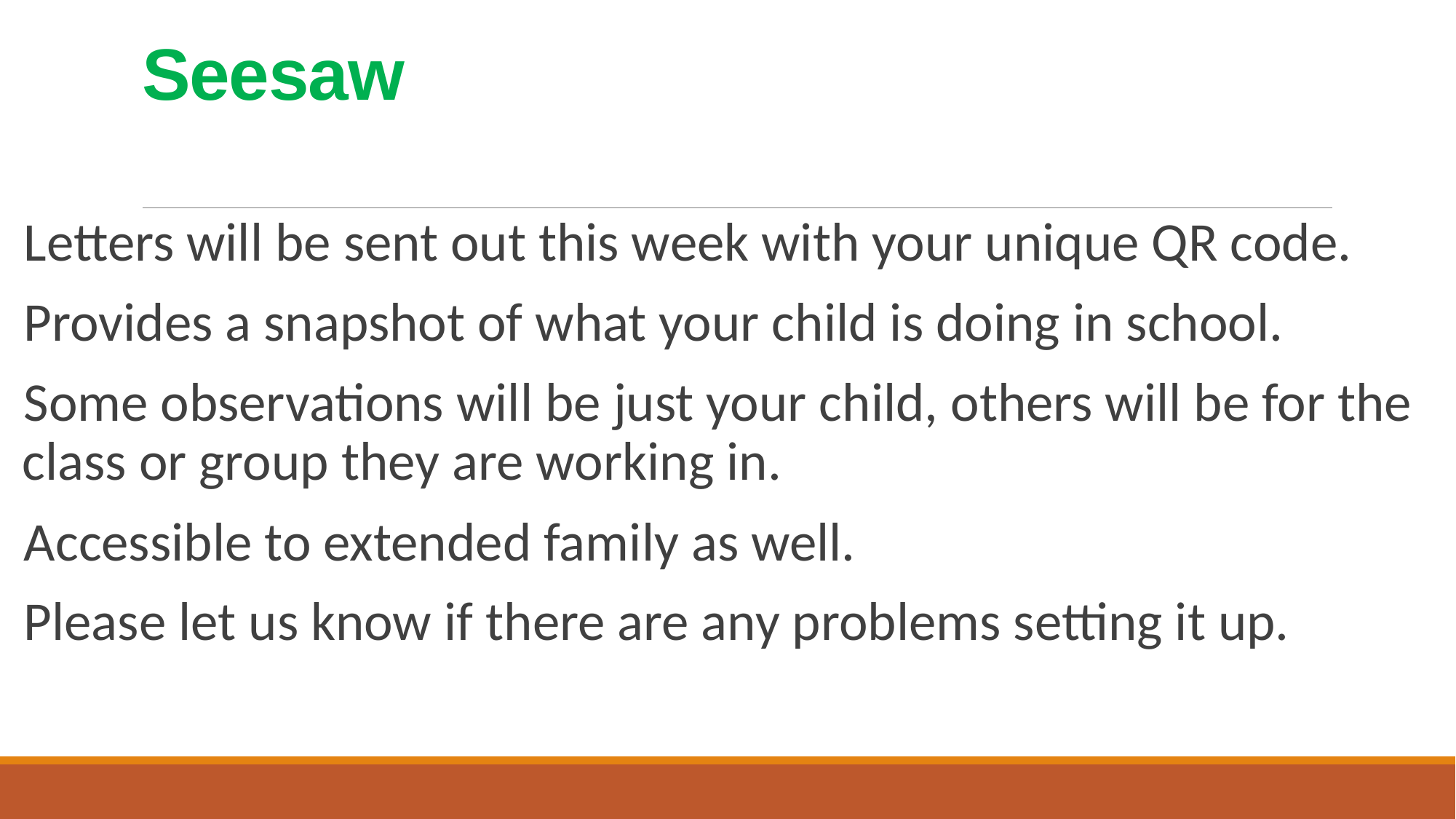

# Seesaw
Letters will be sent out this week with your unique QR code.
Provides a snapshot of what your child is doing in school.
Some observations will be just your child, others will be for the class or group they are working in.
Accessible to extended family as well.
Please let us know if there are any problems setting it up.